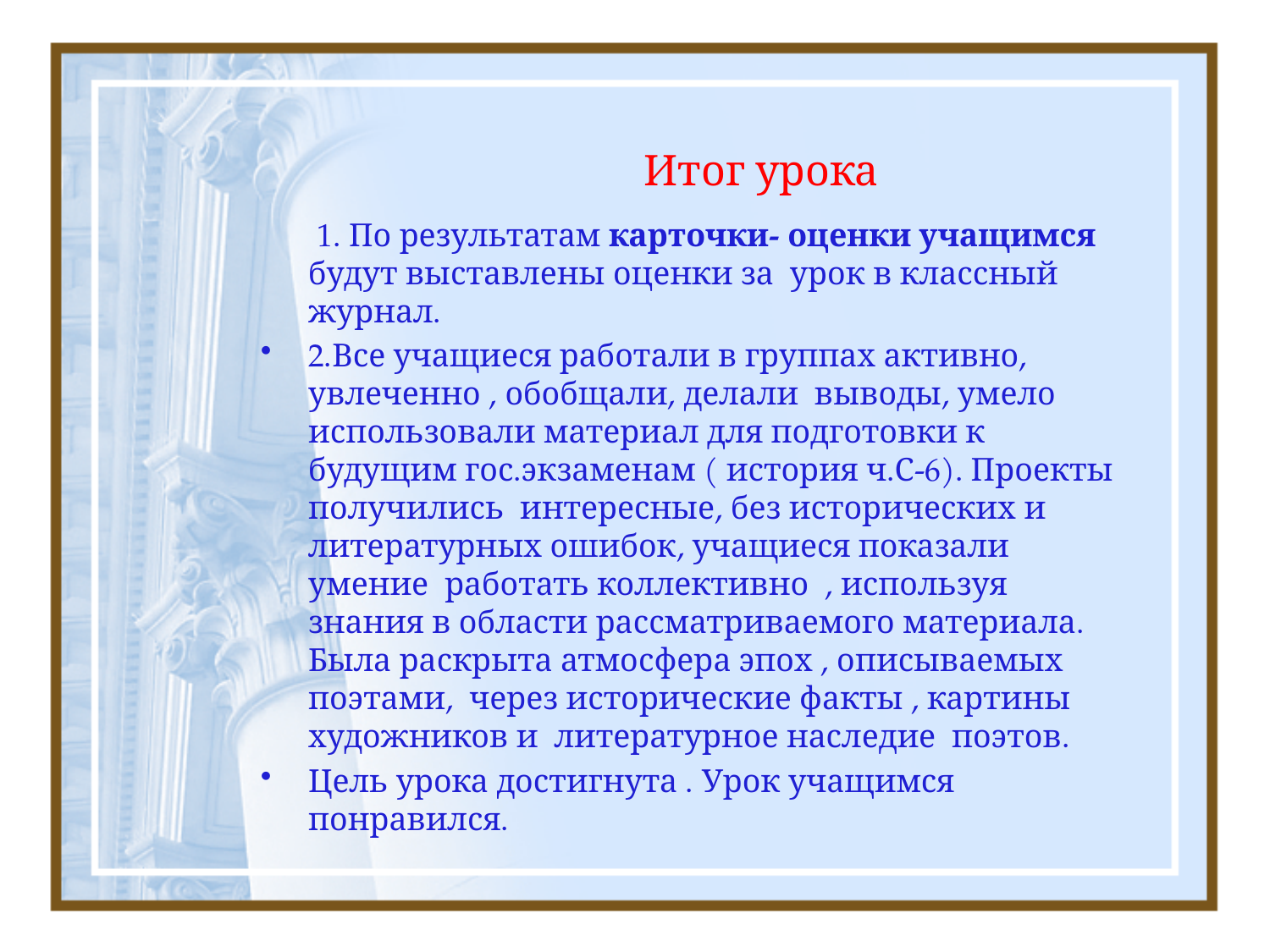

# Итог урока
       1. По результатам карточки- оценки учащимся  будут выставлены оценки за  урок в классный  журнал.
2.Все учащиеся работали в группах активно,  увлеченно , обобщали, делали  выводы, умело использовали материал для подготовки к будущим гос.экзаменам ( история ч.С-6). Проекты получились  интересные, без исторических и  литературных ошибок, учащиеся показали умение  работать коллективно  , используя знания в области рассматриваемого материала. Была раскрыта атмосфера эпох , описываемых поэтами,  через исторические факты , картины художников и  литературное наследие  поэтов.
Цель урока достигнута . Урок учащимся понравился.